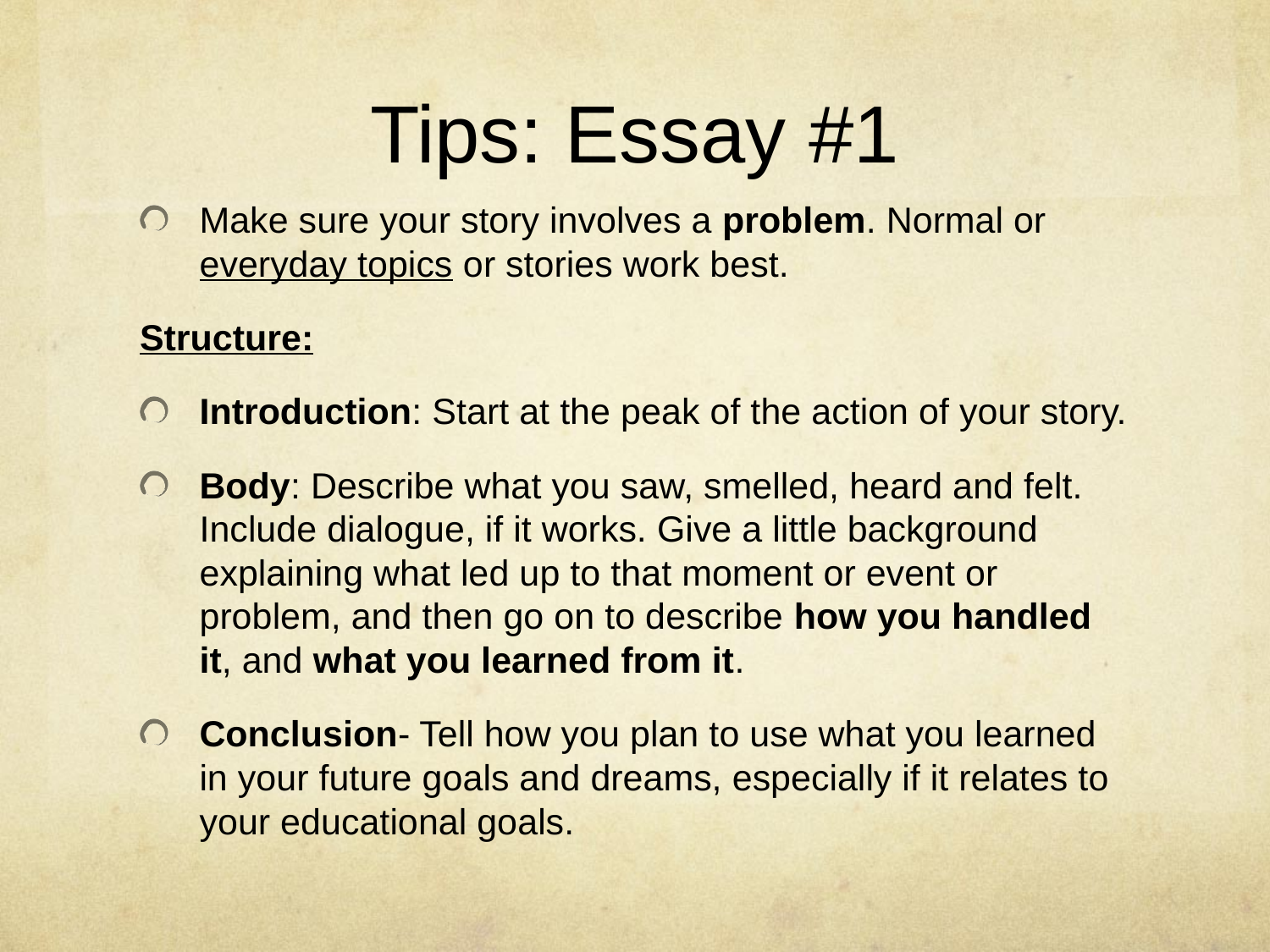

# Tips: Essay #1
Make sure your story involves a problem. Normal or everyday topics or stories work best.
Structure:
Introduction: Start at the peak of the action of your story.
Body: Describe what you saw, smelled, heard and felt. Include dialogue, if it works. Give a little background explaining what led up to that moment or event or problem, and then go on to describe how you handled it, and what you learned from it.
Conclusion- Tell how you plan to use what you learned in your future goals and dreams, especially if it relates to your educational goals.